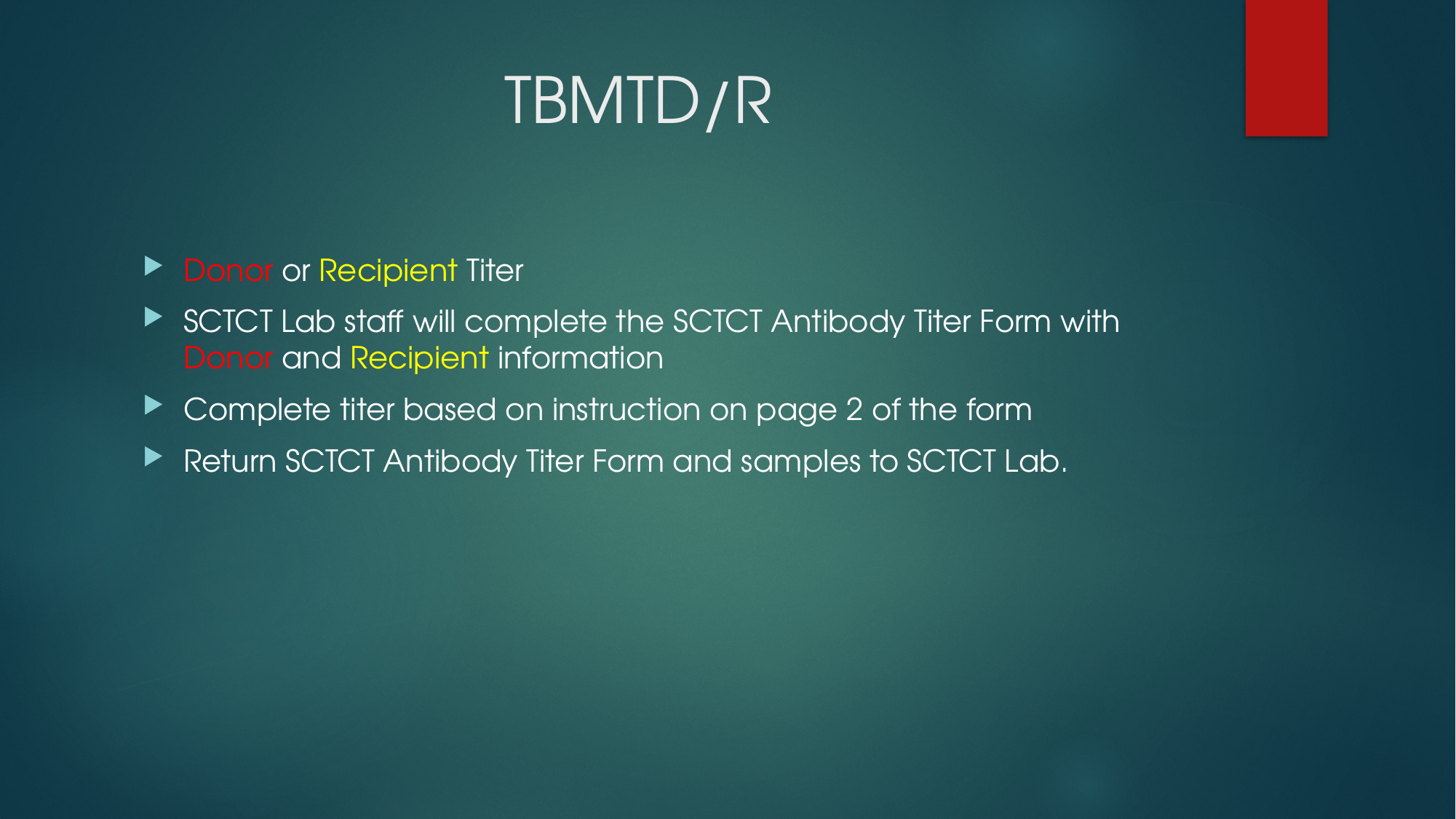

# TBMTD/R
Donor or Recipient Titer
SCTCT Lab staff will complete the SCTCT Antibody Titer Form with Donor and Recipient information
Complete titer based on instruction on page 2 of the form
Return SCTCT Antibody Titer Form and samples to SCTCT Lab.